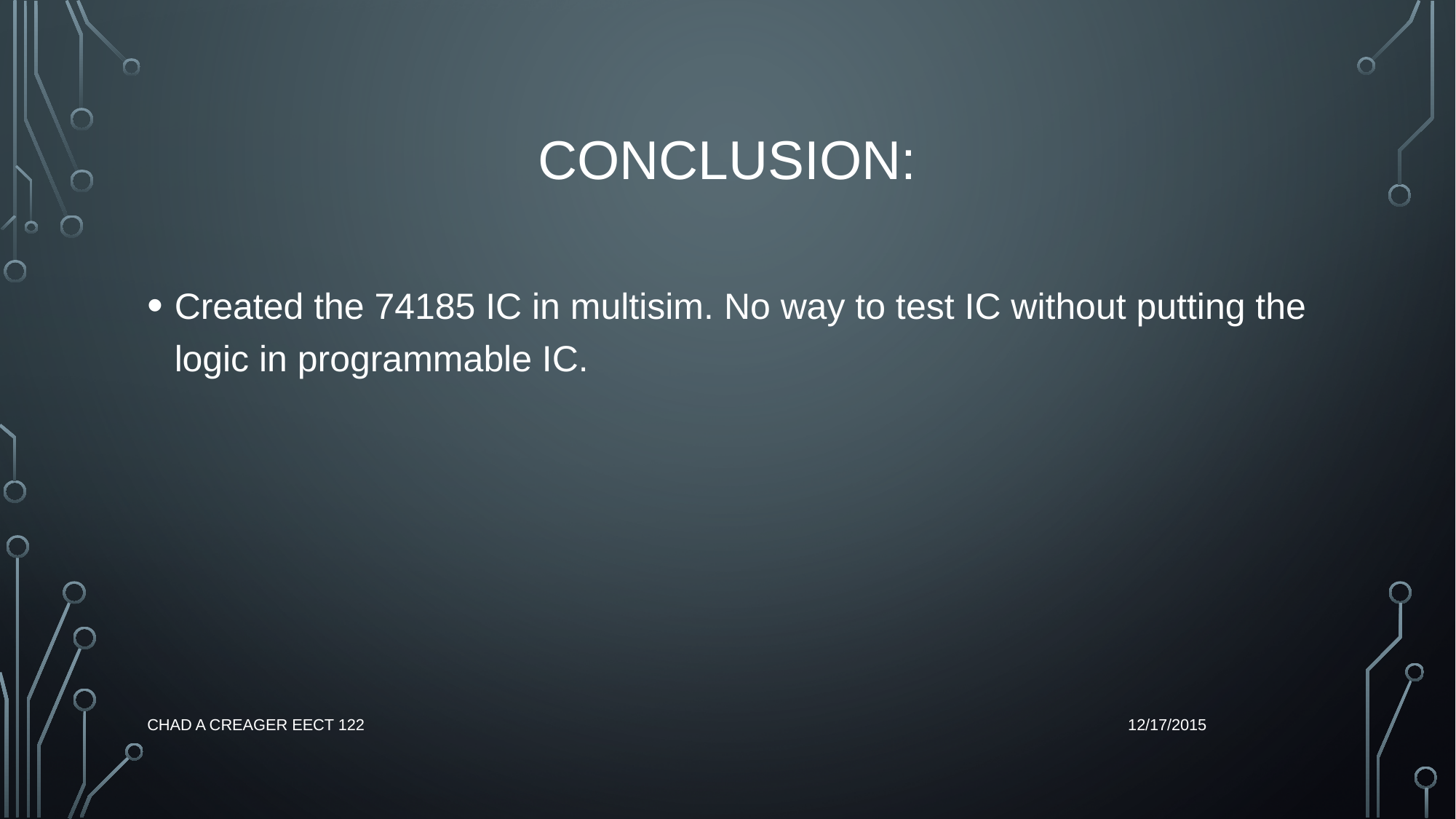

# Conclusion:
Created the 74185 IC in multisim. No way to test IC without putting the logic in programmable IC.
Chad A Creager EECT 122
12/17/2015